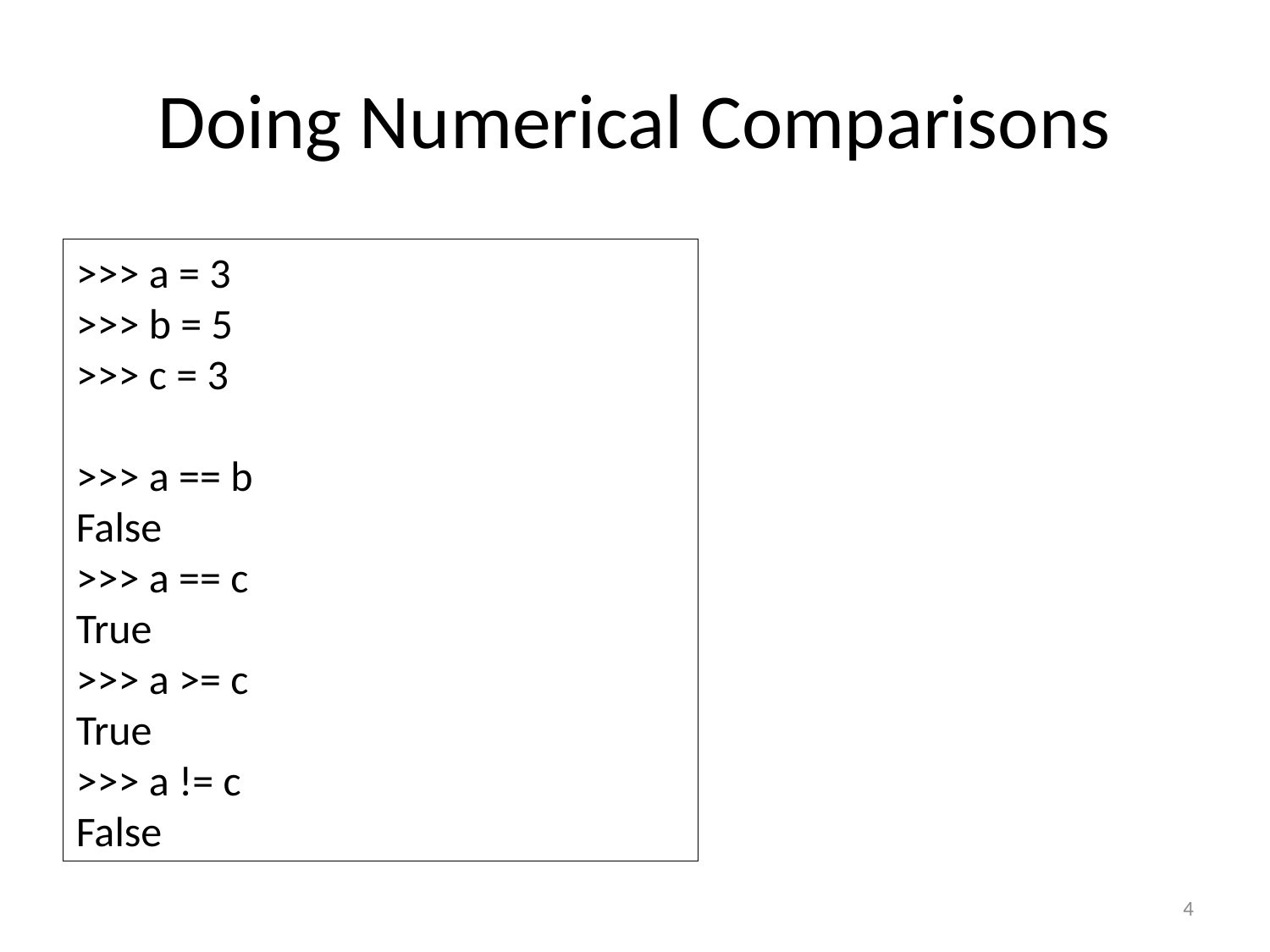

# Doing Numerical Comparisons
>>> a = 3
>>> b = 5
>>> c = 3

>>> a == b
False
>>> a == c
True
>>> a >= c
True
>>> a != c
False
4